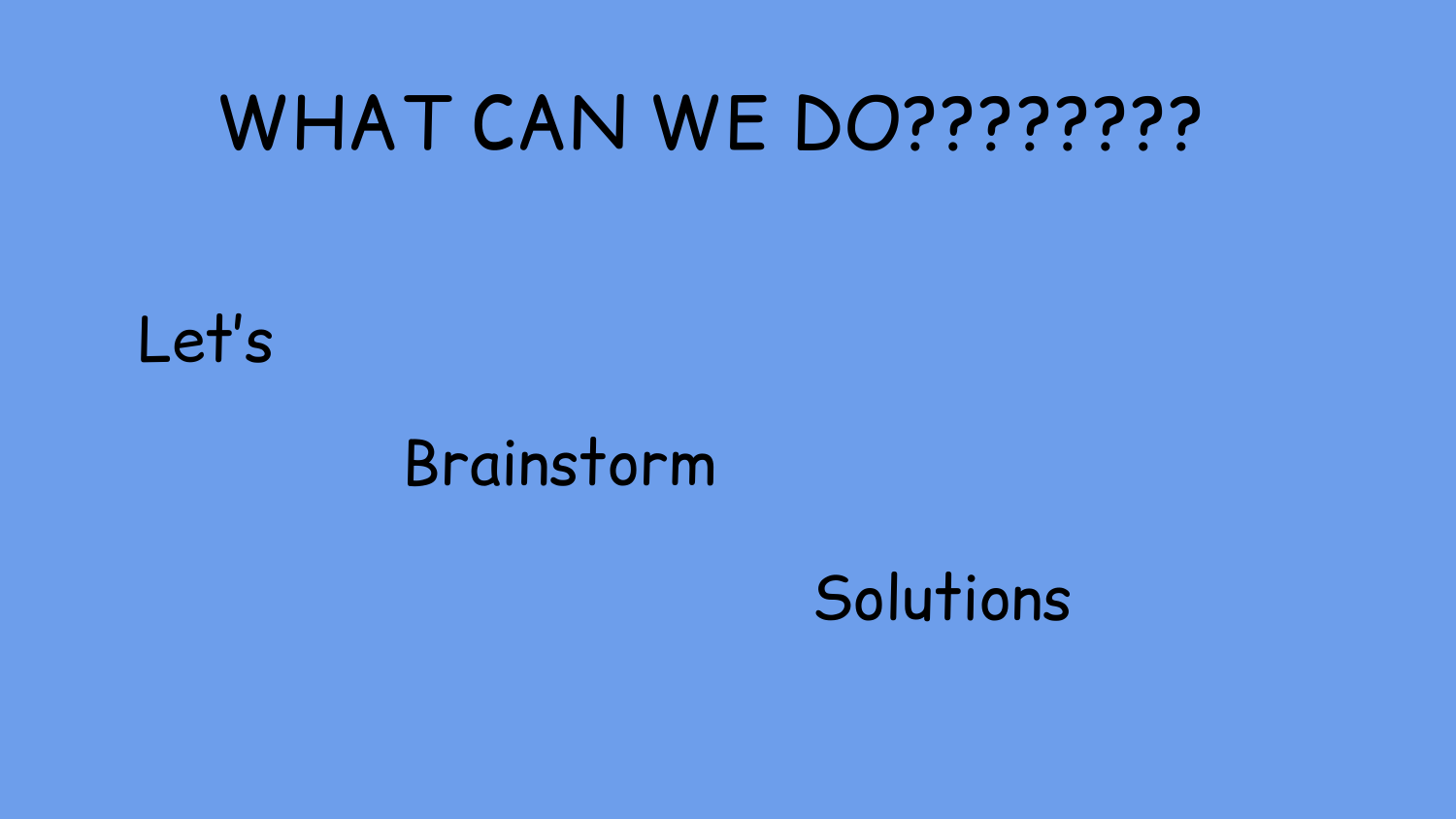

WHAT CAN WE DO????????
Let’s
Brainstorm
Solutions